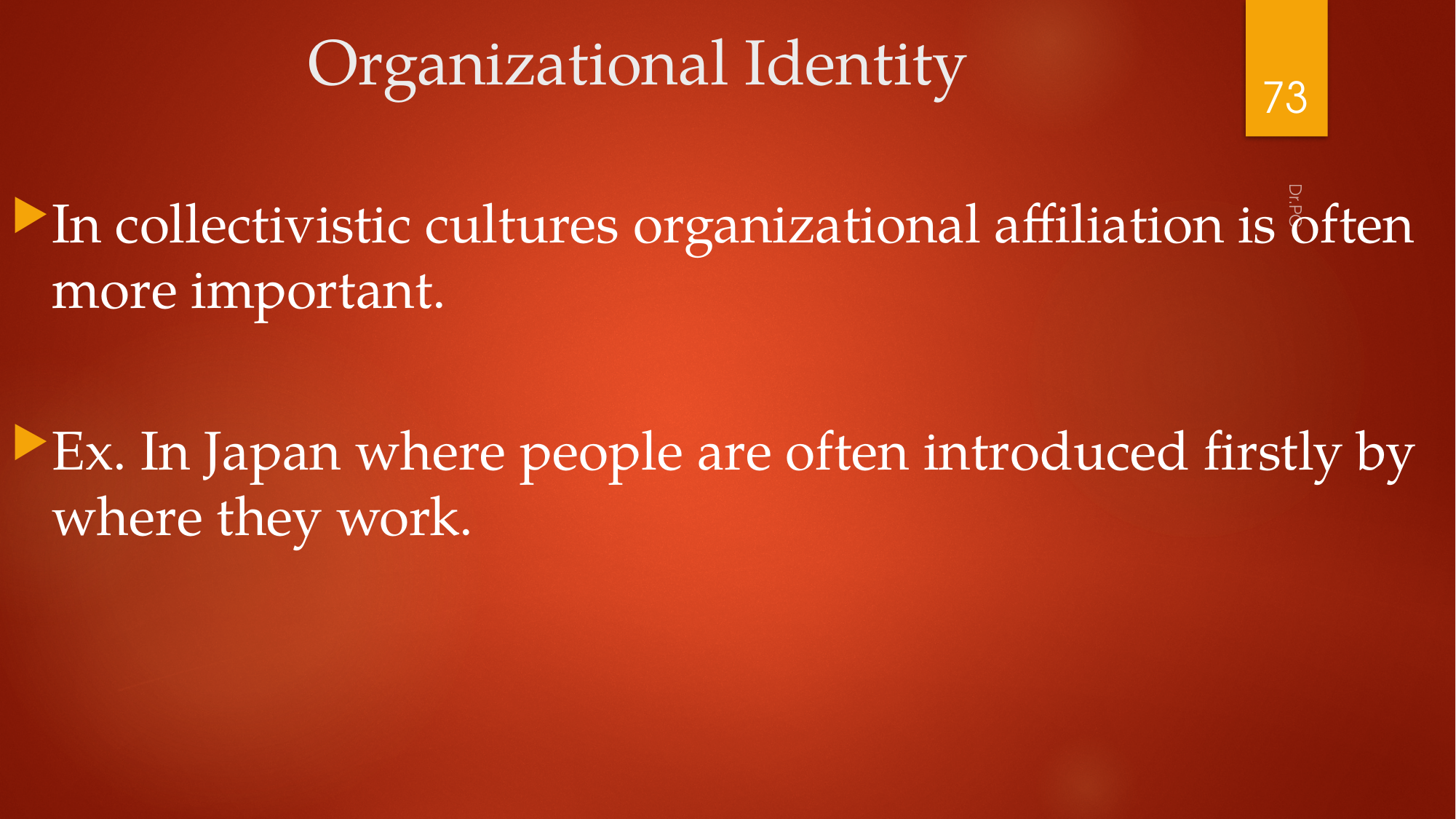

# Organizational Identity
73
In collectivistic cultures organizational affiliation is often more important.

Ex. In Japan where people are often introduced firstly by where they work.
Dr.PC